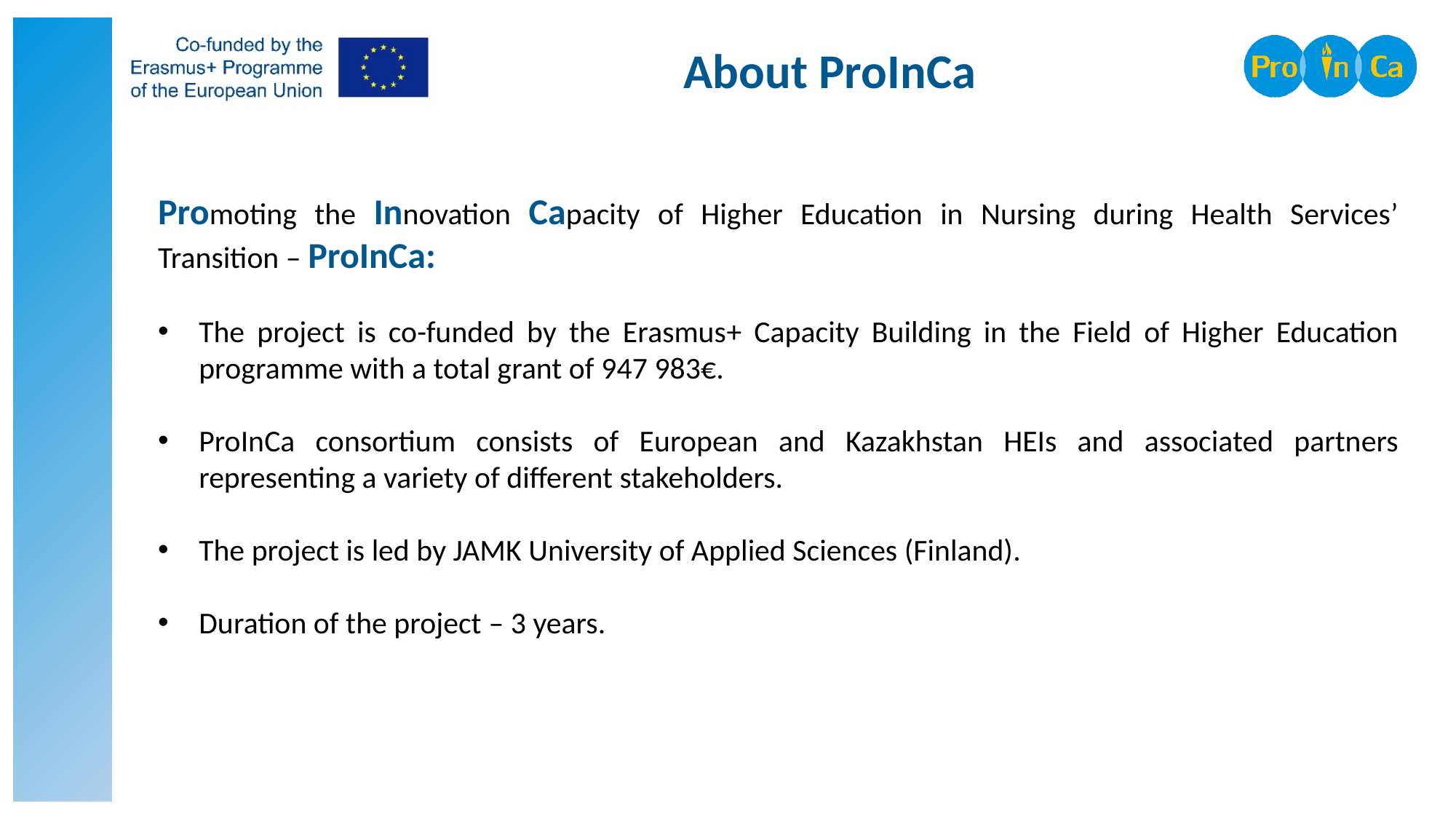

About ProInCa

Promoting the Innovation Capacity of Higher Education in Nursing during Health Services’ Transition – ProInCa:
The project is co-funded by the Erasmus+ Capacity Building in the Field of Higher Education programme with a total grant of 947 983€.
ProInCa consortium consists of European and Kazakhstan HEIs and associated partners representing a variety of different stakeholders.
The project is led by JAMK University of Applied Sciences (Finland).
Duration of the project – 3 years.